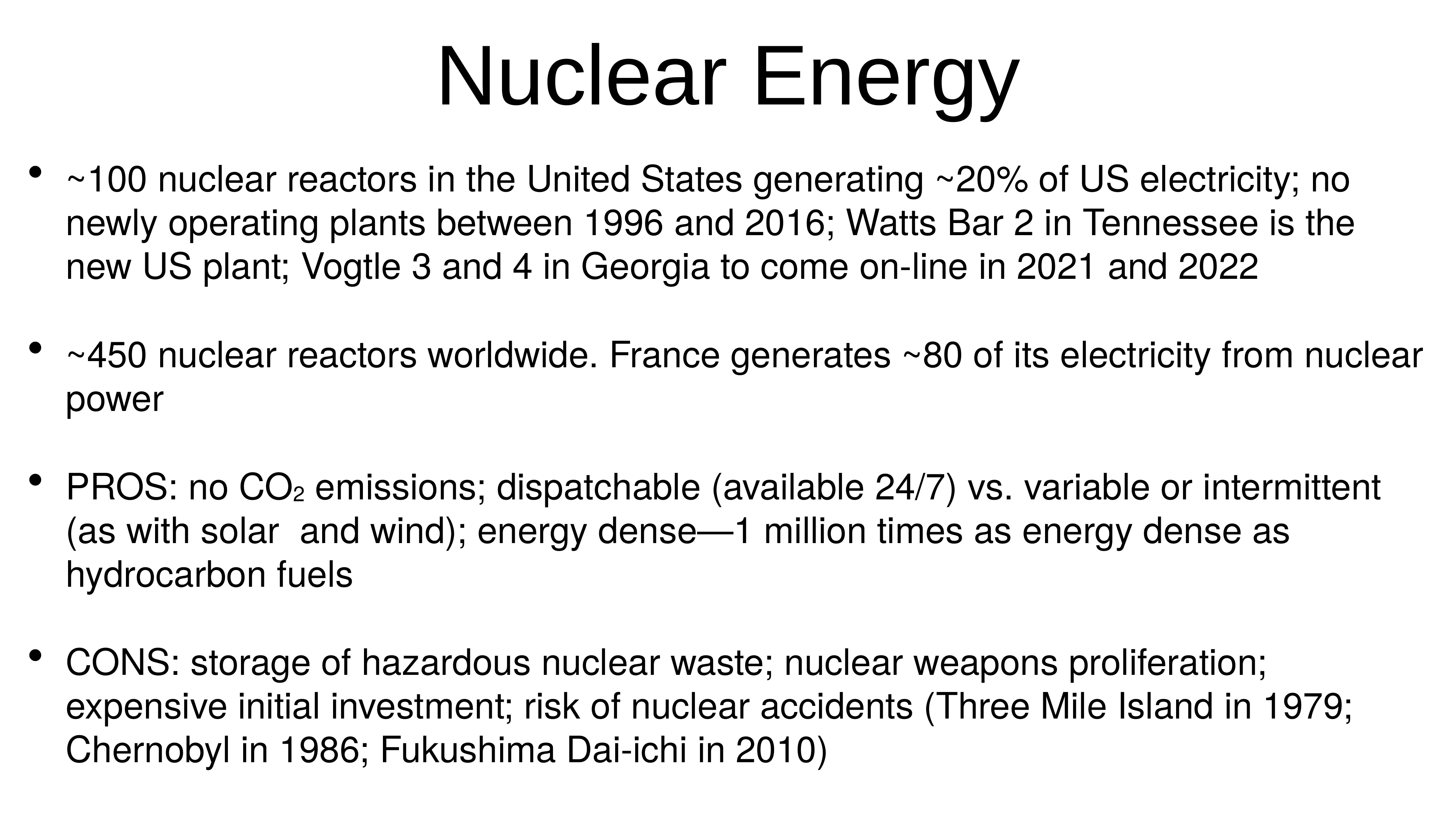

# Nuclear Energy
~100 nuclear reactors in the United States generating ~20% of US electricity; no newly operating plants between 1996 and 2016; Watts Bar 2 in Tennessee is the new US plant; Vogtle 3 and 4 in Georgia to come on-line in 2021 and 2022
~450 nuclear reactors worldwide. France generates ~80 of its electricity from nuclear power
PROS: no CO2 emissions; dispatchable (available 24/7) vs. variable or intermittent (as with solar  and wind); energy dense—1 million times as energy dense as hydrocarbon fuels
CONS: storage of hazardous nuclear waste; nuclear weapons proliferation; expensive initial investment; risk of nuclear accidents (Three Mile Island in 1979; Chernobyl in 1986; Fukushima Dai-ichi in 2010)